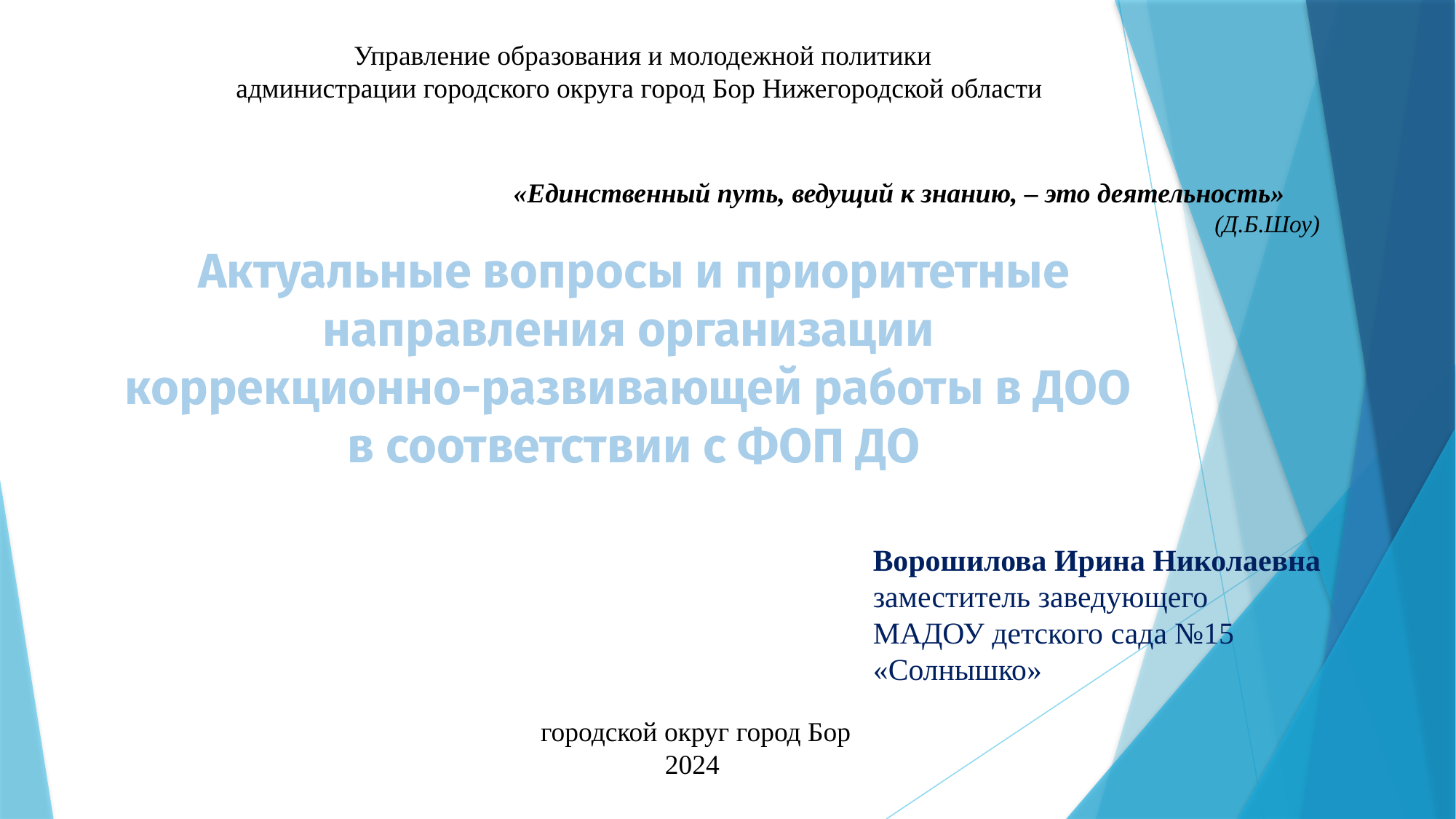

Управление образования и молодежной политики
администрации городского округа город Бор Нижегородской области
«Единственный путь, ведущий к знанию, – это деятельность»
(Д.Б.Шоу)

Актуальные вопросы и приоритетные направления организации
коррекционно-развивающей работы в ДОО
в соответствии с ФОП ДО
Ворошилова Ирина Николаевна
заместитель заведующего
МАДОУ детского сада №15 «Солнышко»
городской округ город Бор
2024